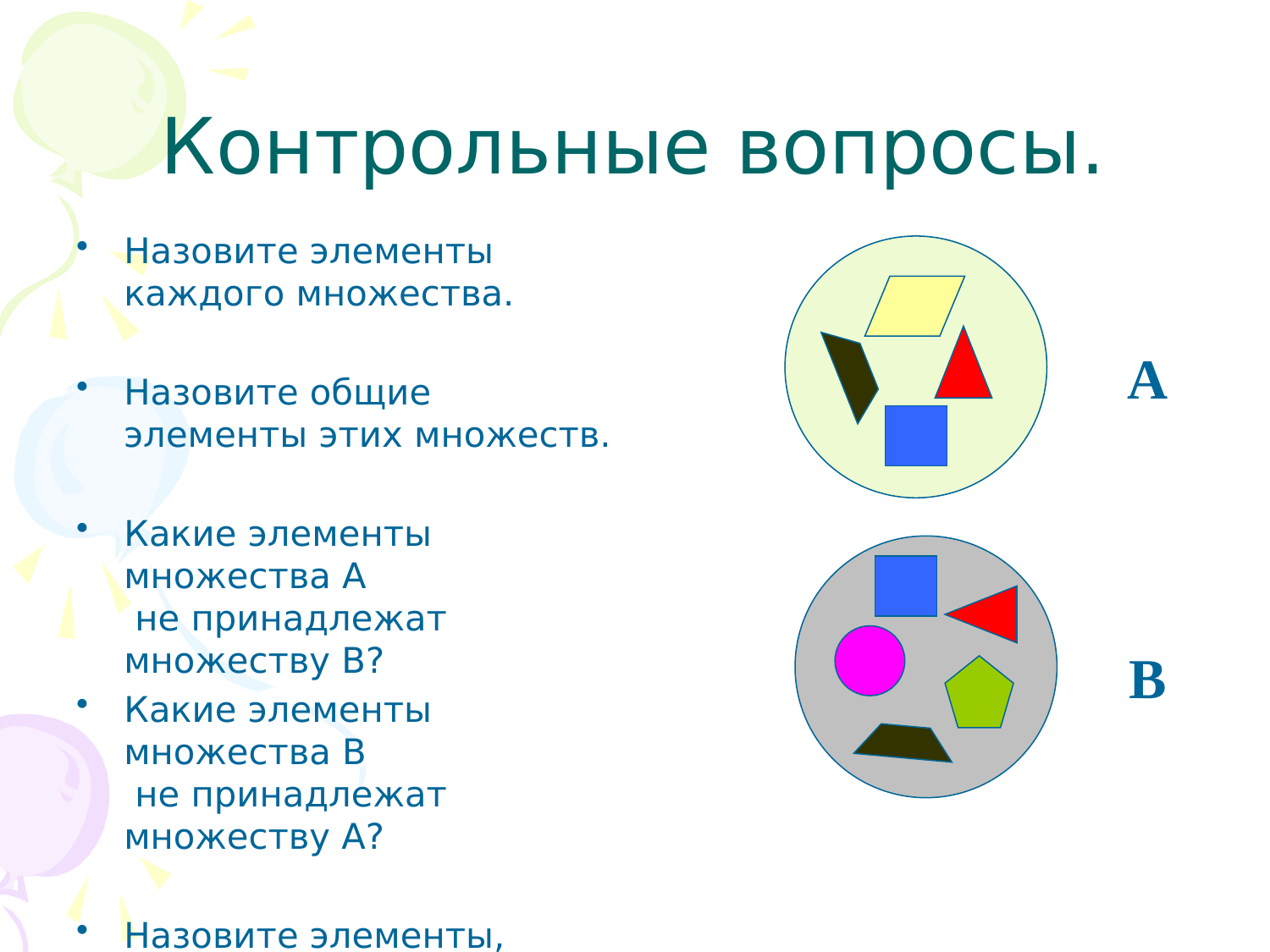

# Контрольные вопросы.
Назовите элементы каждого множества.

Назовите общие элементы этих множеств.

Какие элементы множества А
 не принадлежат множеству В?
Какие элементы множества В
 не принадлежат множеству А?

Назовите элементы, которые входят хотя бы в одно из данных множеств.

А

В